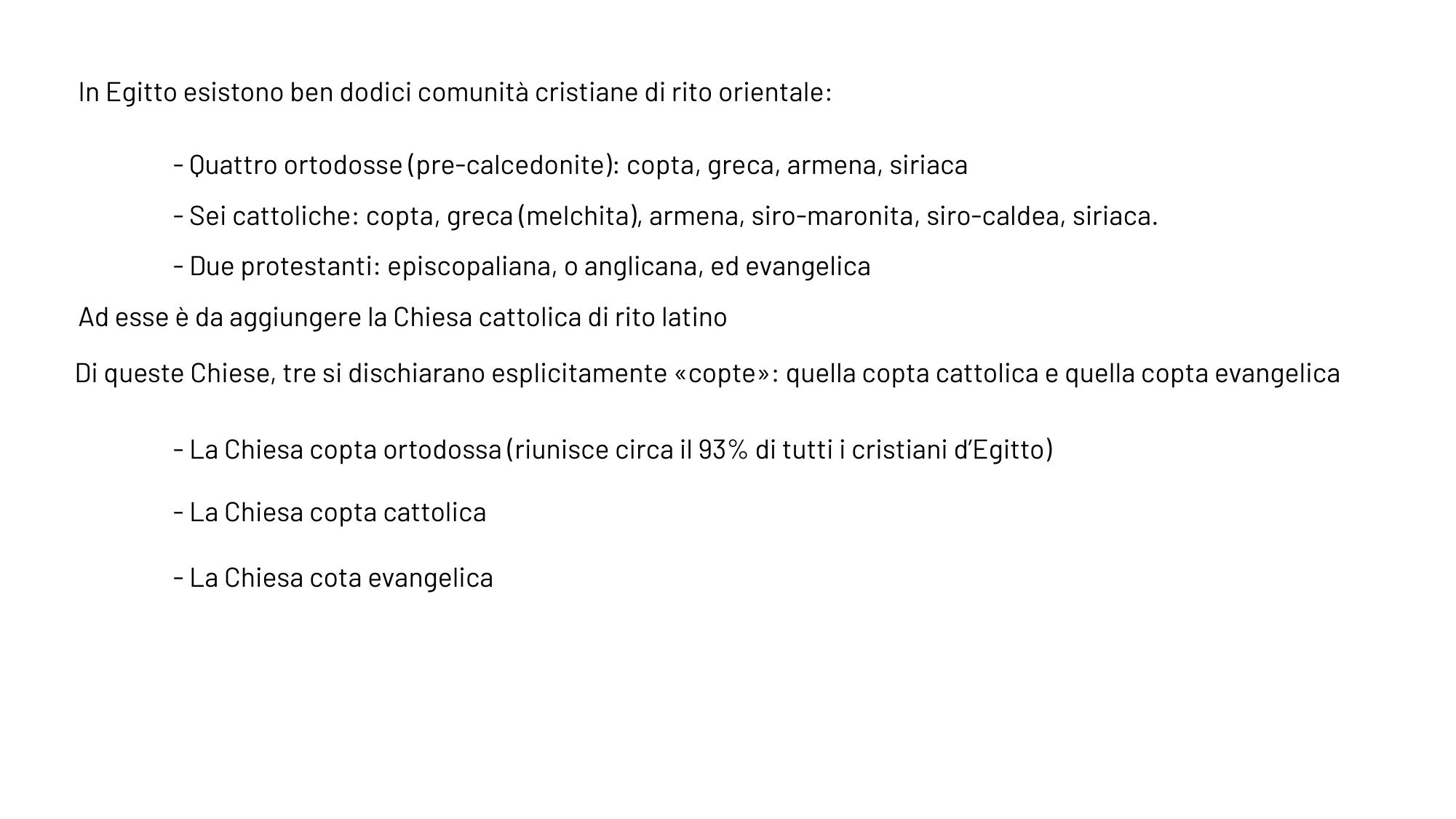

In Egitto esistono ben dodici comunità cristiane di rito orientale:
- Quattro ortodosse (pre-calcedonite): copta, greca, armena, siriaca
- Sei cattoliche: copta, greca (melchita), armena, siro-maronita, siro-caldea, siriaca.
- Due protestanti: episcopaliana, o anglicana, ed evangelica
Ad esse è da aggiungere la Chiesa cattolica di rito latino
Di queste Chiese, tre si dischiarano esplicitamente «copte»: quella copta cattolica e quella copta evangelica
- La Chiesa copta ortodossa (riunisce circa il 93% di tutti i cristiani d’Egitto)
- La Chiesa copta cattolica
- La Chiesa cota evangelica